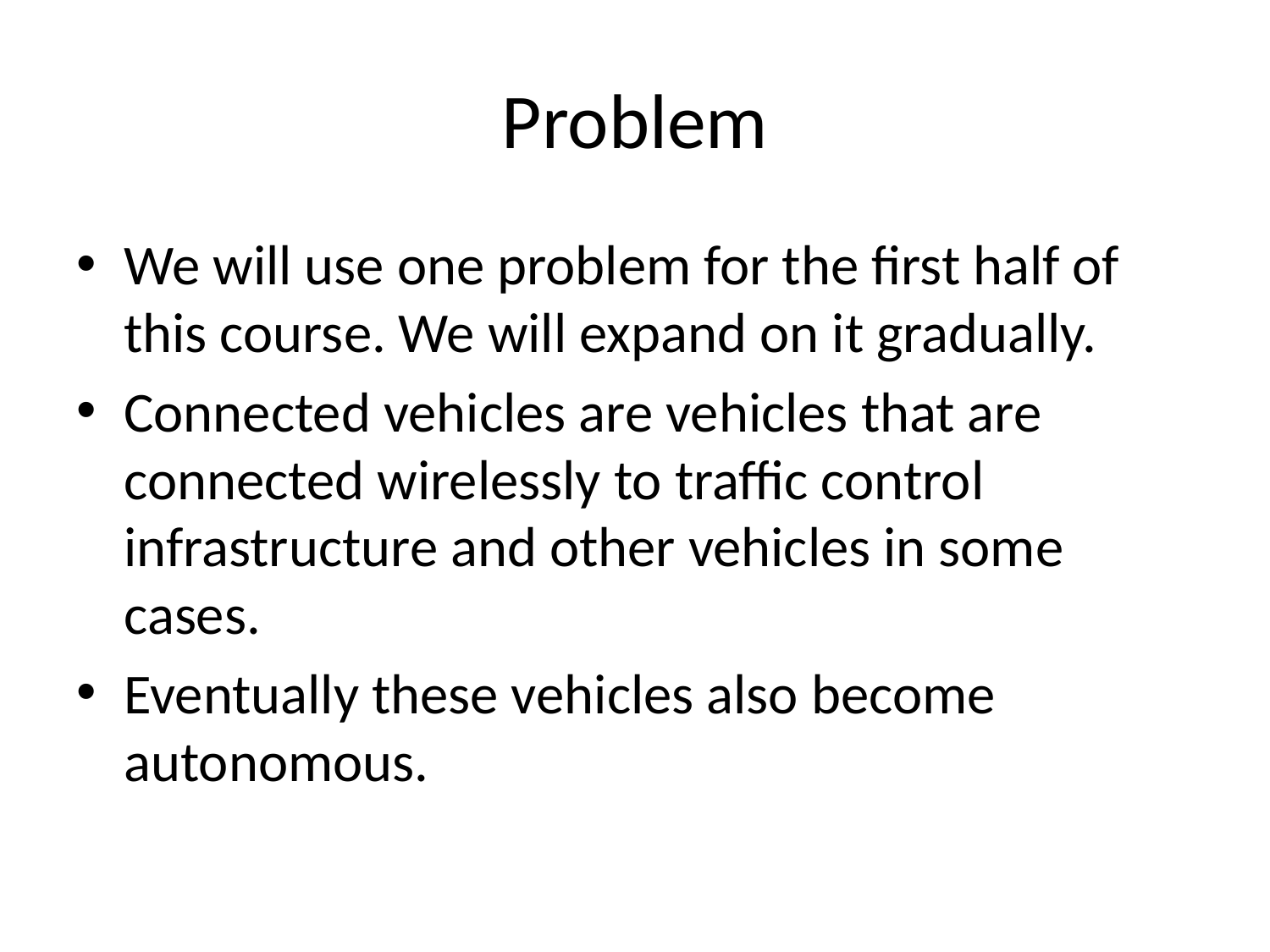

# Problem
We will use one problem for the first half of this course. We will expand on it gradually.
Connected vehicles are vehicles that are connected wirelessly to traffic control infrastructure and other vehicles in some cases.
Eventually these vehicles also become autonomous.